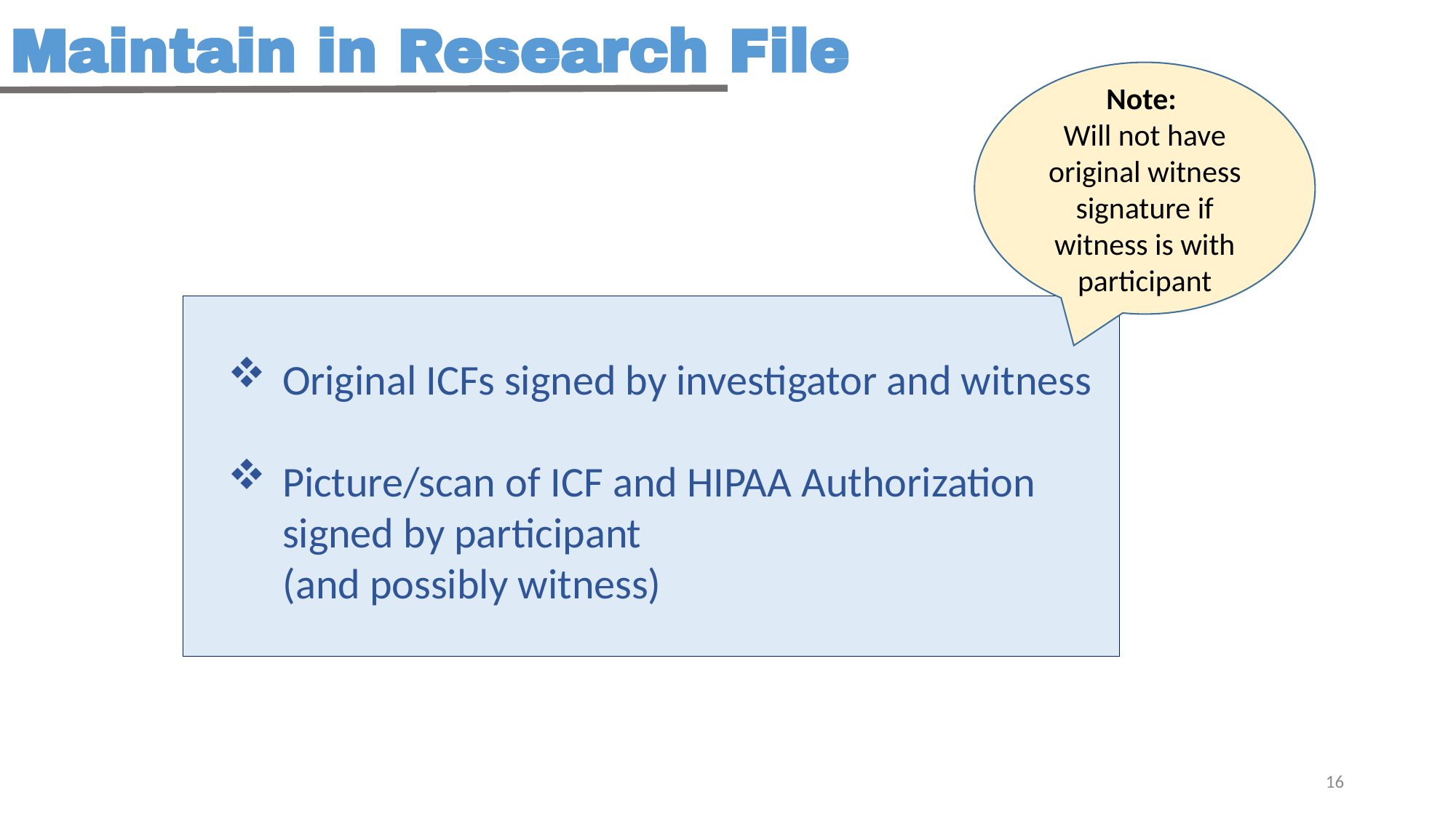

Maintain in Research File
Note:
Will not have original witness signature if witness is with participant

Original ICFs signed by investigator and witness

Picture/scan of ICF and HIPAA Authorization signed by participant
(and possibly witness)

16